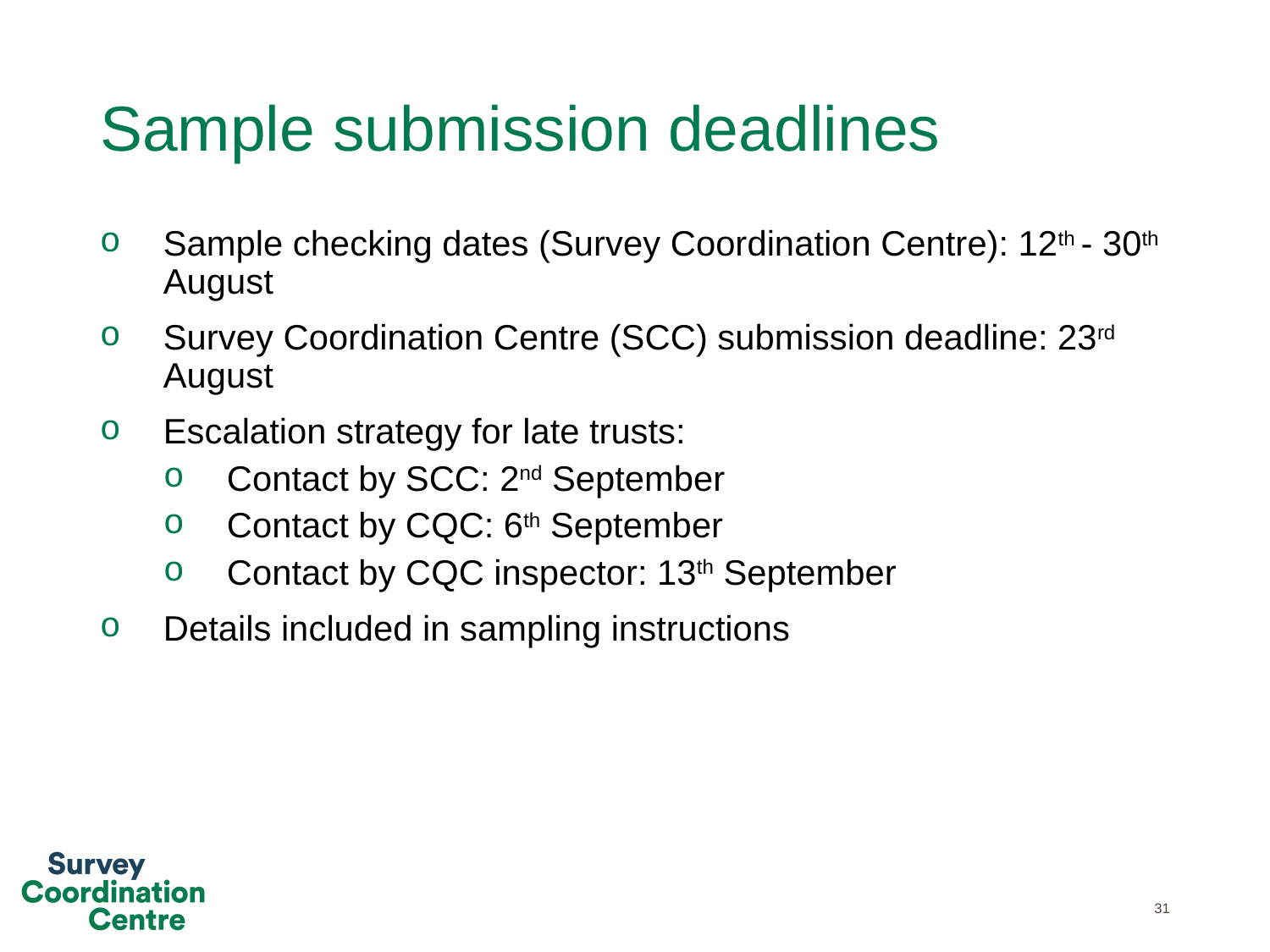

# Sample submission deadlines
Sample checking dates (Survey Coordination Centre): 12th - 30th August
Survey Coordination Centre (SCC) submission deadline: 23rd August
Escalation strategy for late trusts:
Contact by SCC: 2nd September
Contact by CQC: 6th September
Contact by CQC inspector: 13th September
Details included in sampling instructions
31